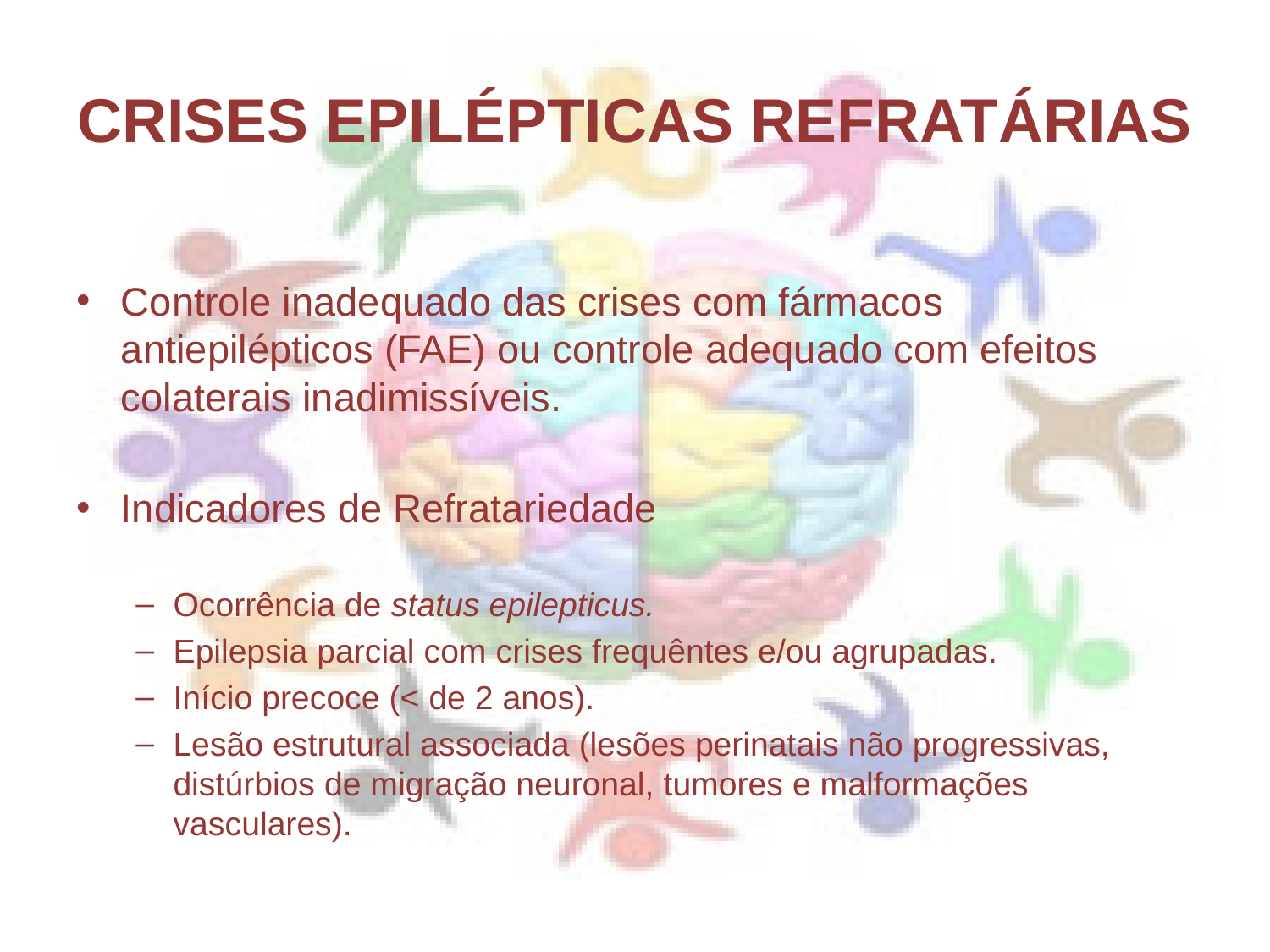

# CRISES EPILÉPTICAS REFRATÁRIAS

Controle inadequado das crises com fármacos antiepilépticos (FAE) ou controle adequado com efeitos colaterais inadimissíveis.

Indicadores de Refratariedade

Ocorrência de status epilepticus.
Epilepsia parcial com crises frequêntes e/ou agrupadas.
Início precoce (< de 2 anos).
Lesão estrutural associada (lesões perinatais não progressivas, distúrbios de migração neuronal, tumores e malformações vasculares).